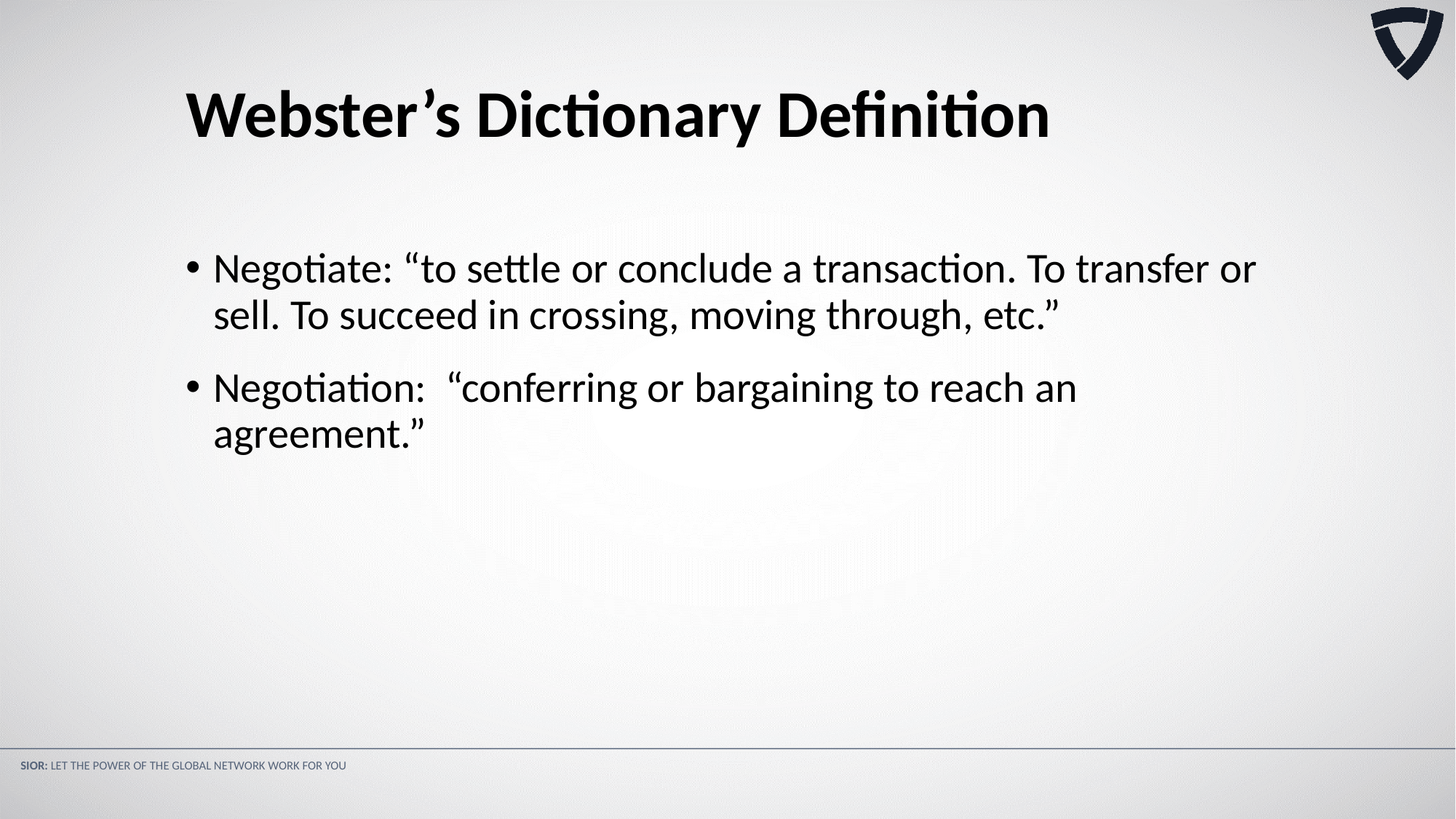

Webster’s Dictionary Definition
Negotiate: “to settle or conclude a transaction. To transfer or sell. To succeed in crossing, moving through, etc.”
Negotiation:  “conferring or bargaining to reach an agreement.”